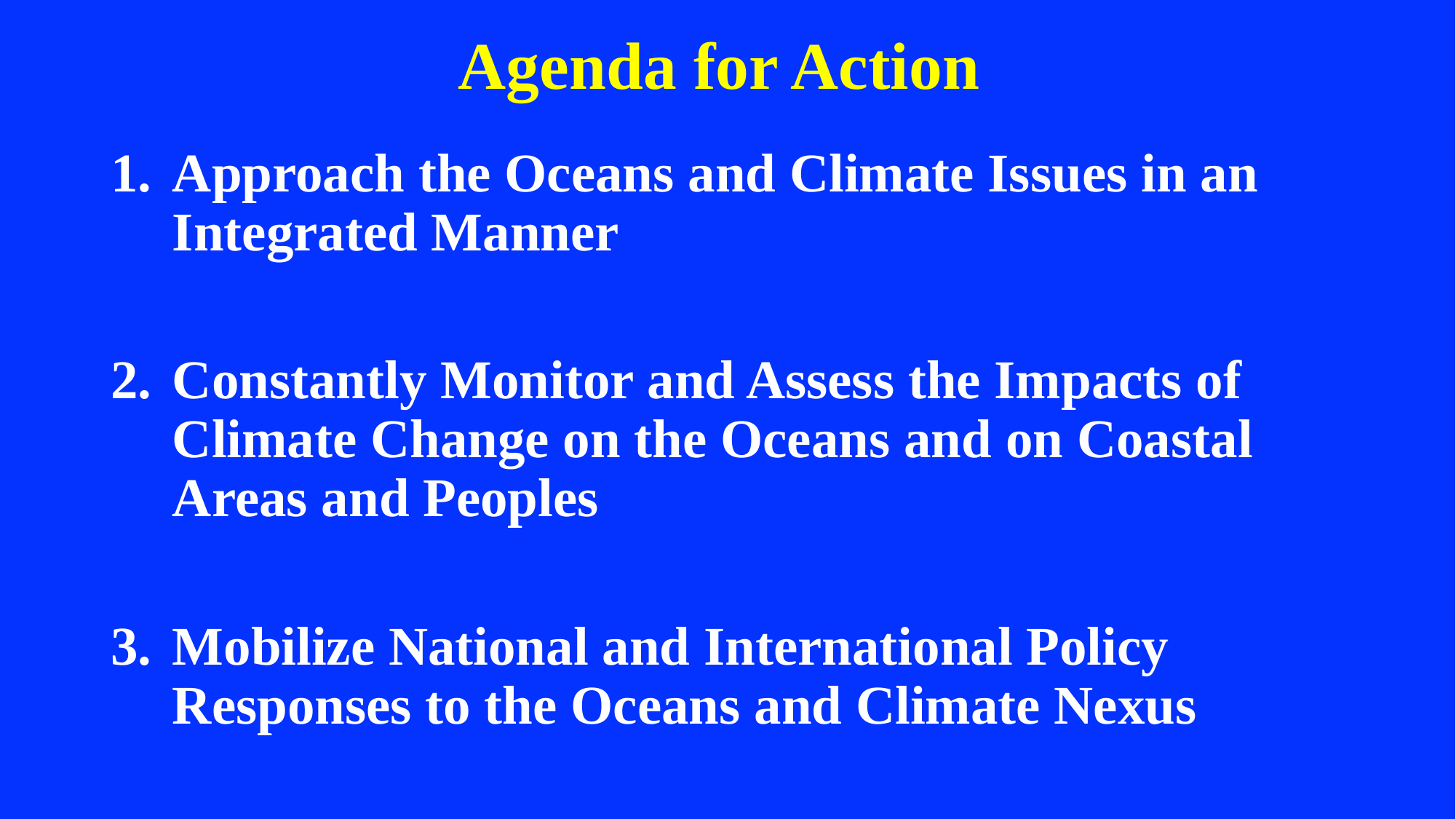

# Agenda for Action
Approach the Oceans and Climate Issues in an Integrated Manner

Constantly Monitor and Assess the Impacts of Climate Change on the Oceans and on Coastal Areas and Peoples

Mobilize National and International Policy Responses to the Oceans and Climate Nexus